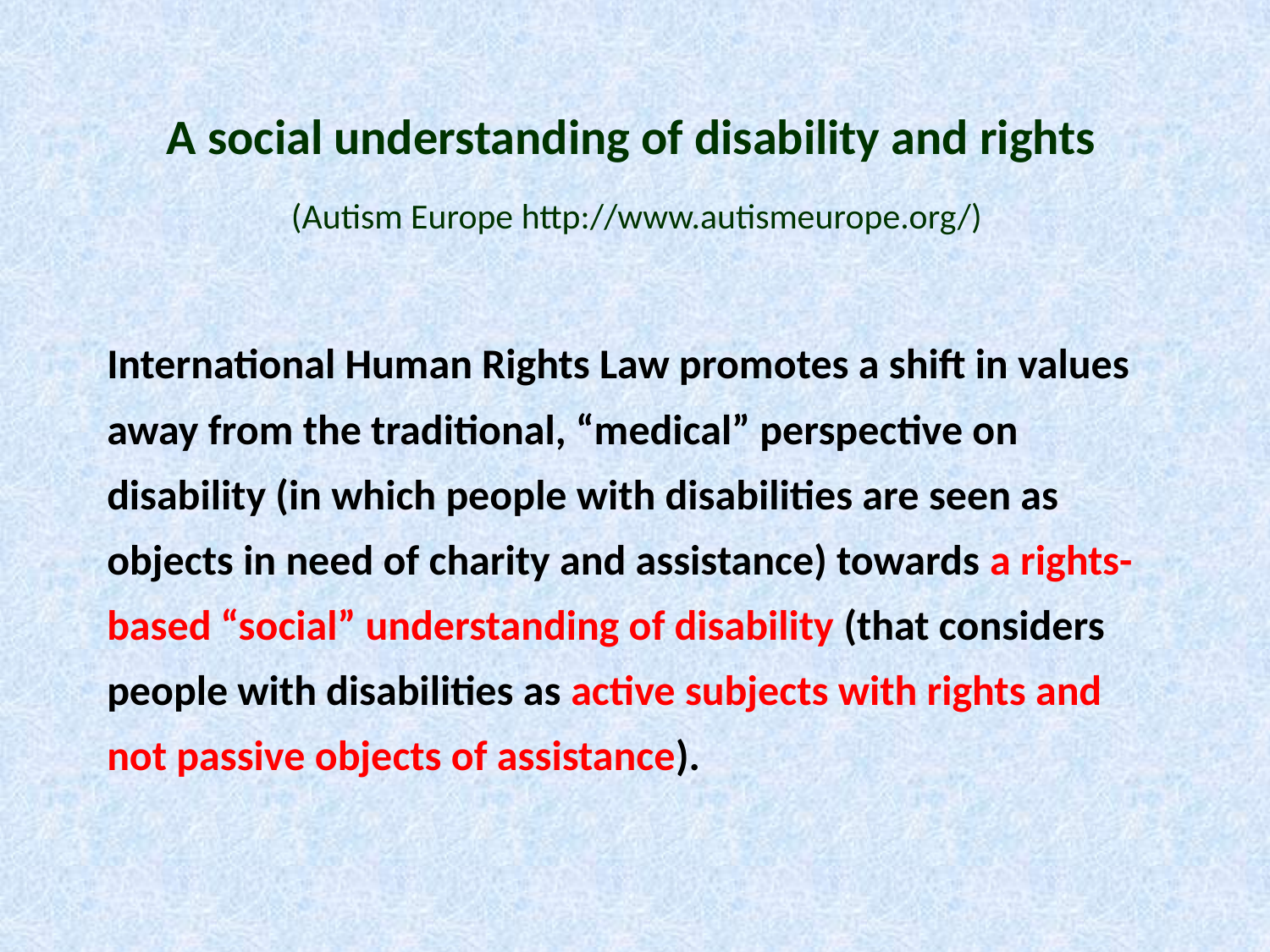

A social understanding of disability and rights

(Autism Europe http://www.autismeurope.org/)

International Human Rights Law promotes a shift in values away from the traditional, “medical” perspective on disability (in which people with disabilities are seen as objects in need of charity and assistance) towards a rights-based “social” understanding of disability (that considers people with disabilities as active subjects with rights and not passive objects of assistance).